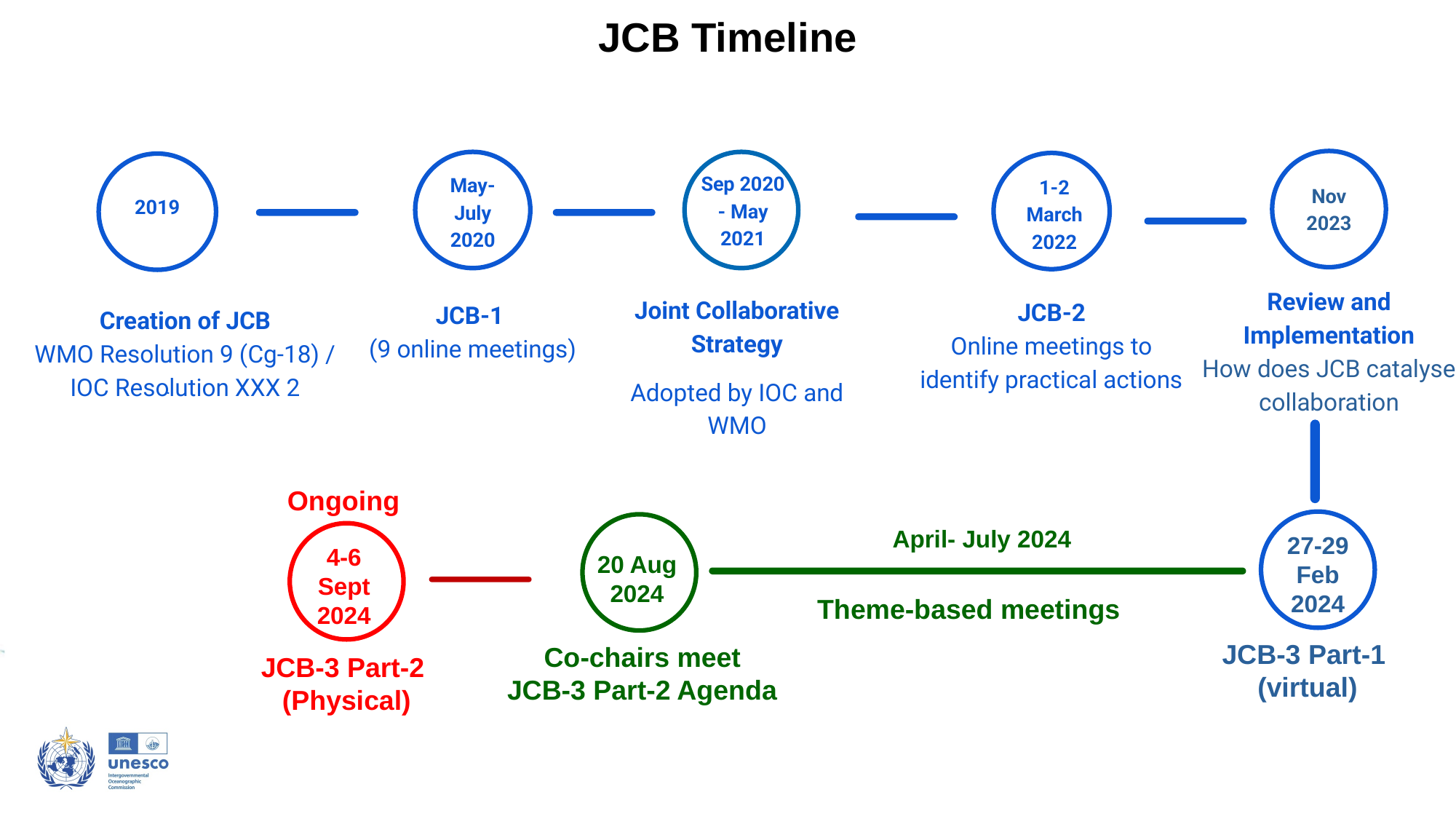

JCB Timeline

Sep 2020 - May 2021
May-
July 2020
1-2 March 2022
Nov 2023
2019

Creation of JCB
WMO Resolution 9 (Cg-18) / IOC Resolution XXX 2
JCB-2
Online meetings to identify practical actions
Joint Collaborative Strategy
JCB-1
(9 online meetings)
Review and Implementation
How does JCB catalyse collaboration
Adopted by IOC and WMO
.

Ongoing

April- July 2024

27-29 Feb
2024
4-6 Sept
2024
20 Aug
2024

Theme-based meetings
JCB-3 Part-1
(virtual)
Co-chairs meet
JCB-3 Part-2 Agenda
JCB-3 Part-2
(Physical)